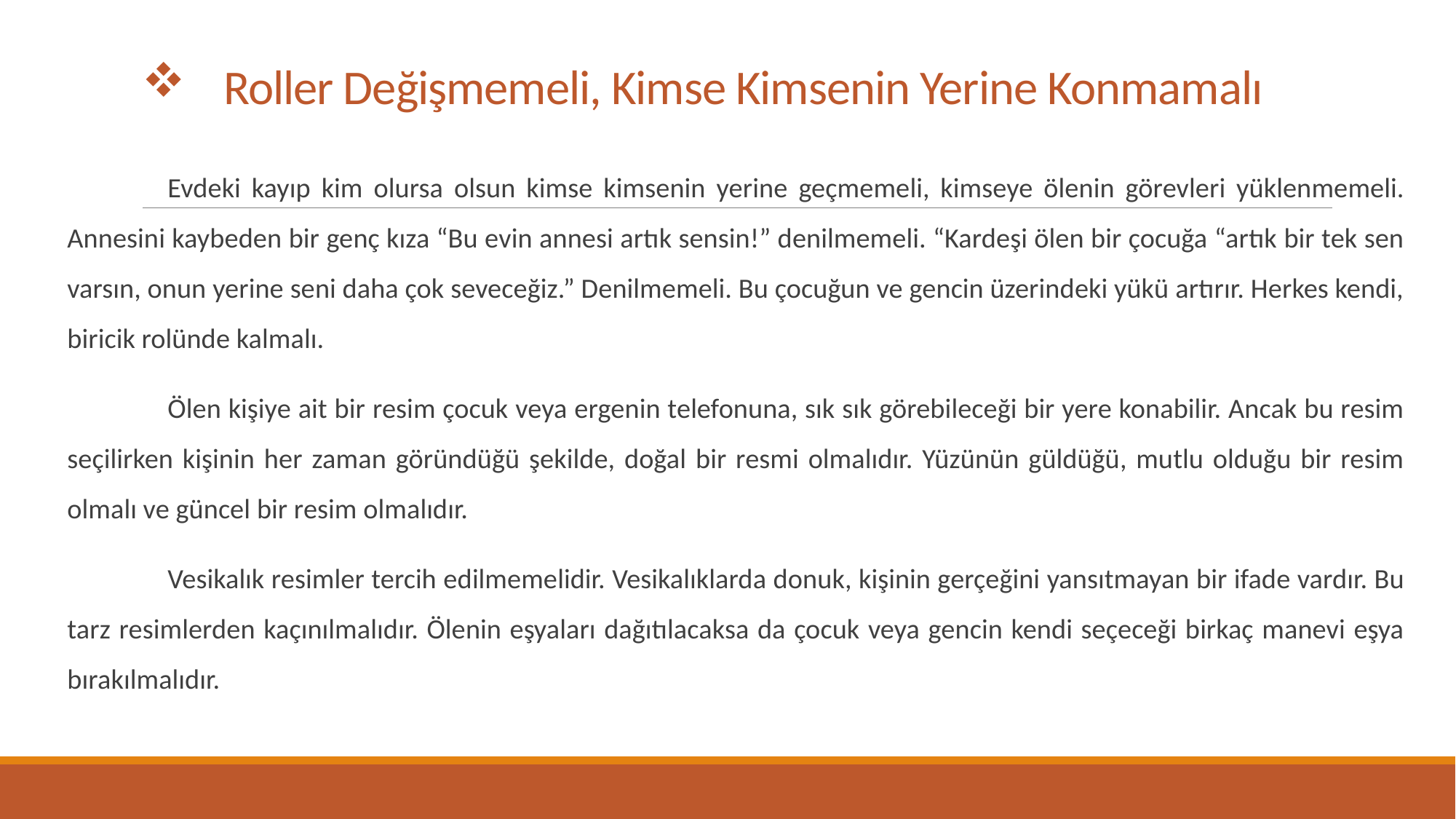

# Roller Değişmemeli, Kimse Kimsenin Yerine Konmamalı
	Evdeki kayıp kim olursa olsun kimse kimsenin yerine geçmemeli, kimseye ölenin görevleri yüklenmemeli. Annesini kaybeden bir genç kıza “Bu evin annesi artık sensin!” denilmemeli. “Kardeşi ölen bir çocuğa “artık bir tek sen varsın, onun yerine seni daha çok seveceğiz.” Denilmemeli. Bu çocuğun ve gencin üzerindeki yükü artırır. Herkes kendi, biricik rolünde kalmalı.
	Ölen kişiye ait bir resim çocuk veya ergenin telefonuna, sık sık görebileceği bir yere konabilir. Ancak bu resim seçilirken kişinin her zaman göründüğü şekilde, doğal bir resmi olmalıdır. Yüzünün güldüğü, mutlu olduğu bir resim olmalı ve güncel bir resim olmalıdır.
	Vesikalık resimler tercih edilmemelidir. Vesikalıklarda donuk, kişinin gerçeğini yansıtmayan bir ifade vardır. Bu tarz resimlerden kaçınılmalıdır. Ölenin eşyaları dağıtılacaksa da çocuk veya gencin kendi seçeceği birkaç manevi eşya bırakılmalıdır.